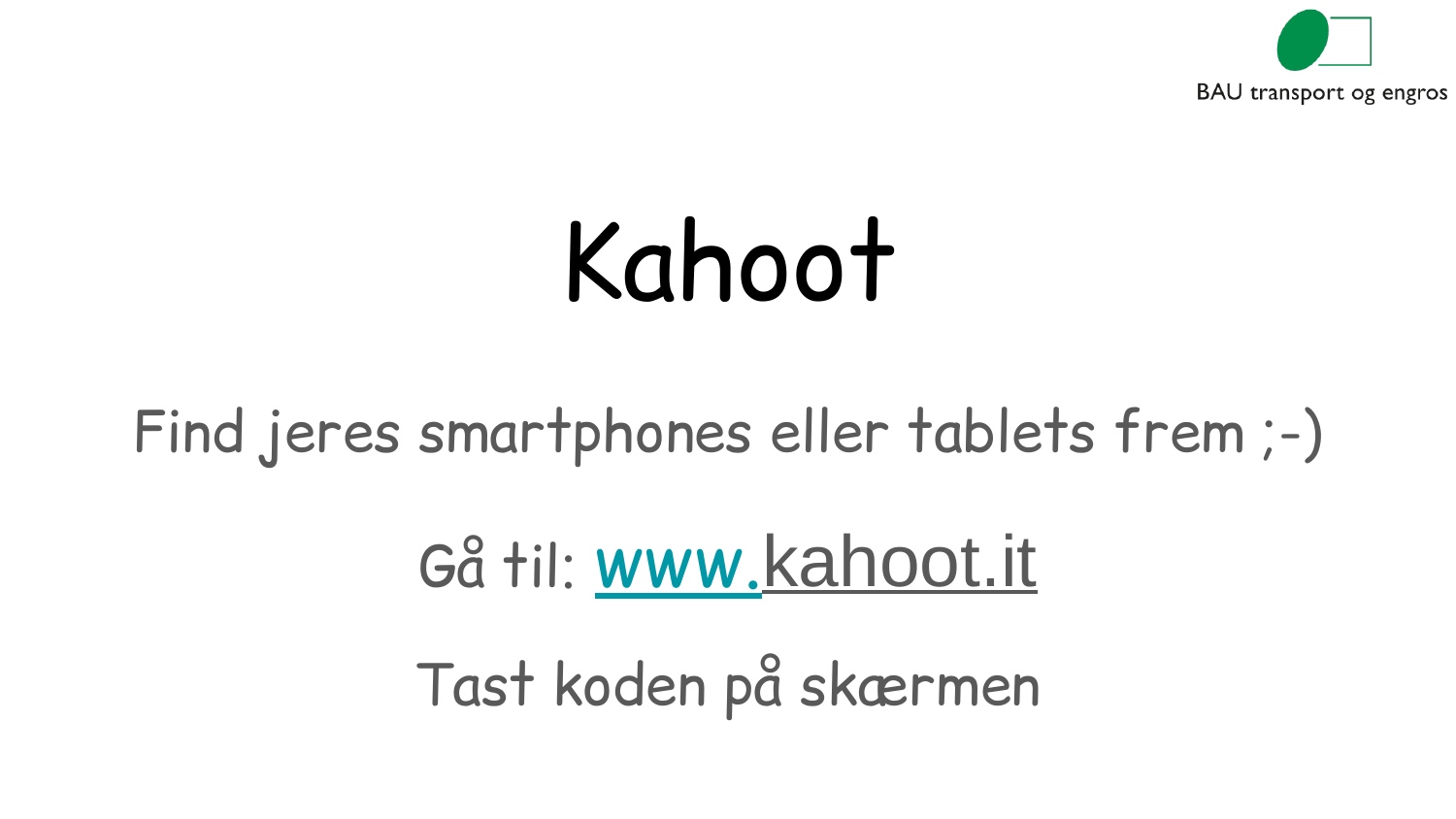

# Kahoot
Find jeres smartphones eller tablets frem ;-)
Gå til: www.kahoot.it
Tast koden på skærmen